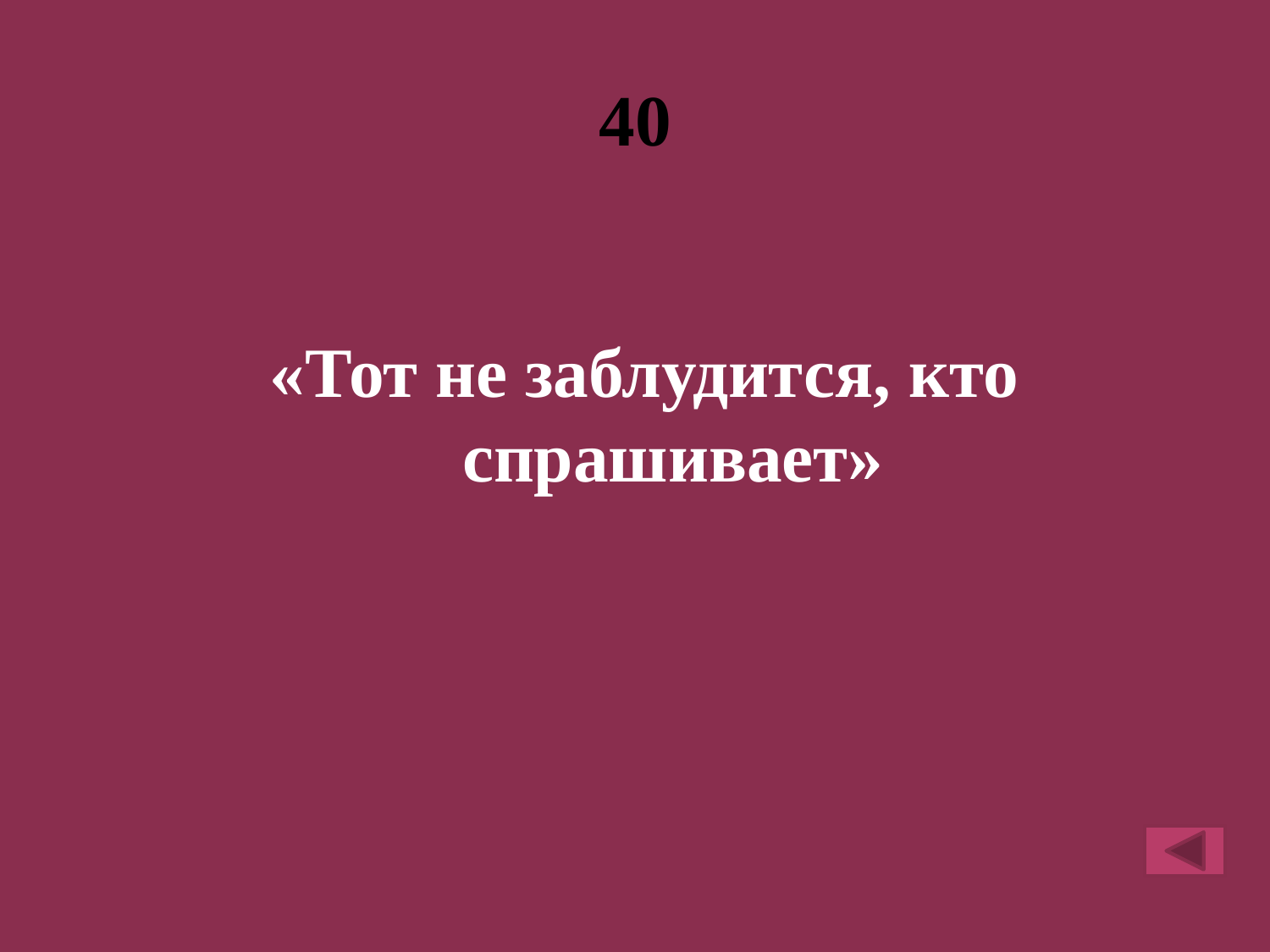

# 40

«Тот не заблудится, кто спрашивает»